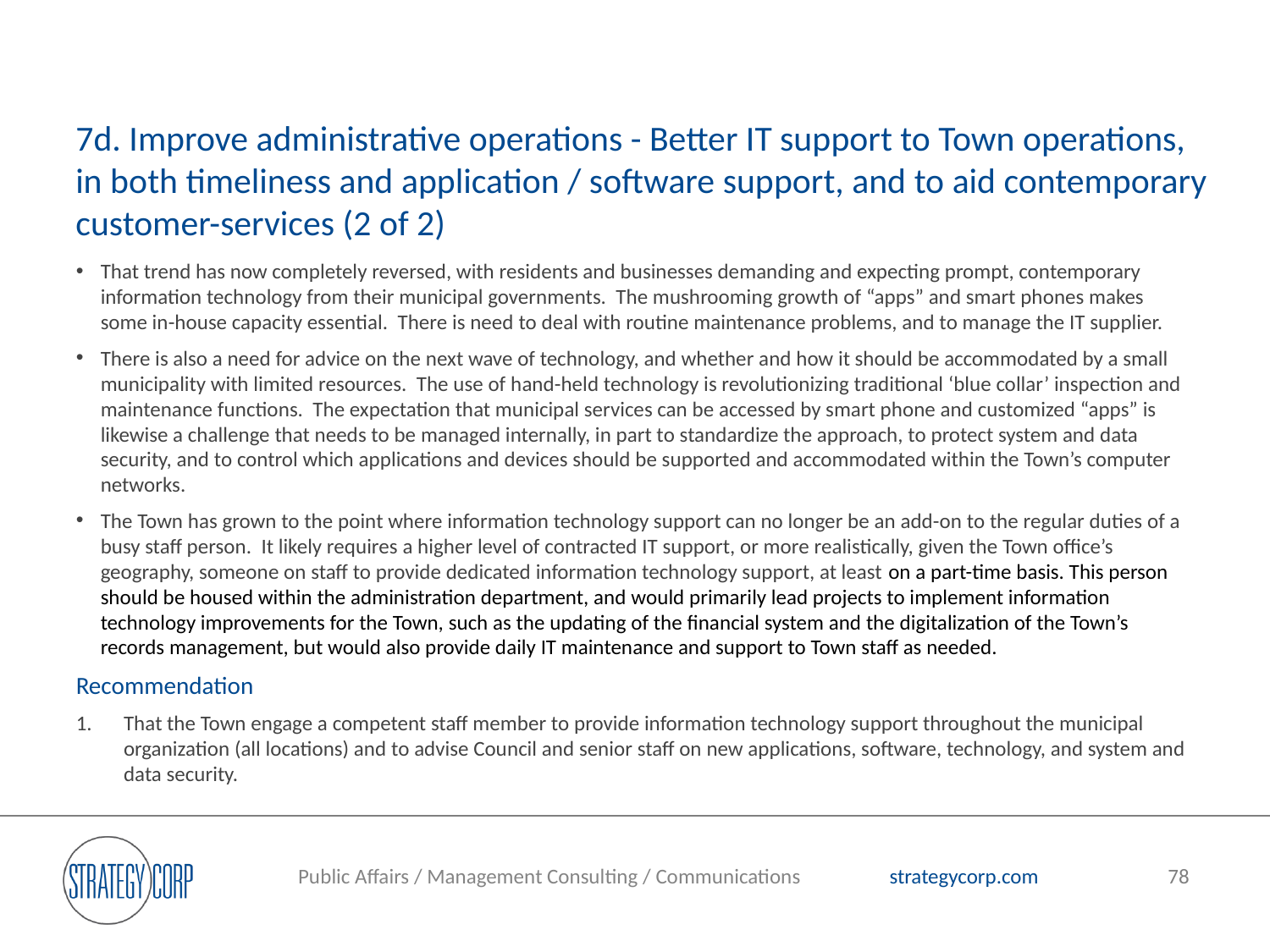

# 7d. Improve administrative operations - Better IT support to Town operations, in both timeliness and application / software support, and to aid contemporary customer-services (2 of 2)

That trend has now completely reversed, with residents and businesses demanding and expecting prompt, contemporary information technology from their municipal governments.  The mushrooming growth of “apps” and smart phones makes some in-house capacity essential.  There is need to deal with routine maintenance problems, and to manage the IT supplier.
There is also a need for advice on the next wave of technology, and whether and how it should be accommodated by a small municipality with limited resources.  The use of hand-held technology is revolutionizing traditional ‘blue collar’ inspection and maintenance functions.  The expectation that municipal services can be accessed by smart phone and customized “apps” is likewise a challenge that needs to be managed internally, in part to standardize the approach, to protect system and data security, and to control which applications and devices should be supported and accommodated within the Town’s computer networks.
The Town has grown to the point where information technology support can no longer be an add-on to the regular duties of a busy staff person.  It likely requires a higher level of contracted IT support, or more realistically, given the Town office’s geography, someone on staff to provide dedicated information technology support, at least on a part-time basis. This person should be housed within the administration department, and would primarily lead projects to implement information technology improvements for the Town, such as the updating of the financial system and the digitalization of the Town’s records management, but would also provide daily IT maintenance and support to Town staff as needed.
Recommendation
That the Town engage a competent staff member to provide information technology support throughout the municipal organization (all locations) and to advise Council and senior staff on new applications, software, technology, and system and data security.